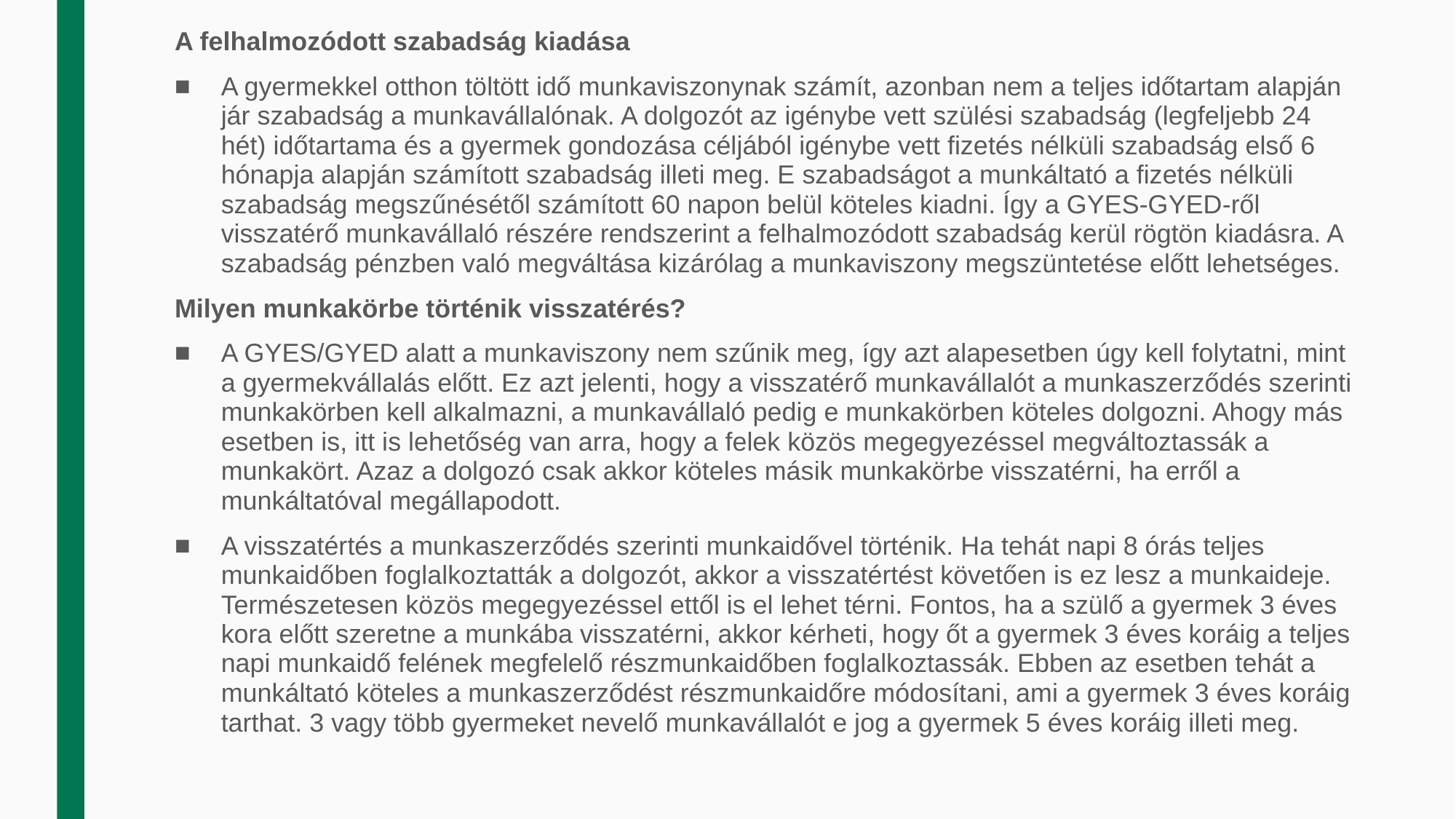

A felhalmozódott szabadság kiadása
A gyermekkel otthon töltött idő munkaviszonynak számít, azonban nem a teljes időtartam alapján jár szabadság a munkavállalónak. A dolgozót az igénybe vett szülési szabadság (legfeljebb 24 hét) időtartama és a gyermek gondozása céljából igénybe vett fizetés nélküli szabadság első 6 hónapja alapján számított szabadság illeti meg. E szabadságot a munkáltató a fizetés nélküli szabadság megszűnésétől számított 60 napon belül köteles kiadni. Így a GYES-GYED-ről visszatérő munkavállaló részére rendszerint a felhalmozódott szabadság kerül rögtön kiadásra. A szabadság pénzben való megváltása kizárólag a munkaviszony megszüntetése előtt lehetséges.
Milyen munkakörbe történik visszatérés?
A GYES/GYED alatt a munkaviszony nem szűnik meg, így azt alapesetben úgy kell folytatni, mint a gyermekvállalás előtt. Ez azt jelenti, hogy a visszatérő munkavállalót a munkaszerződés szerinti munkakörben kell alkalmazni, a munkavállaló pedig e munkakörben köteles dolgozni. Ahogy más esetben is, itt is lehetőség van arra, hogy a felek közös megegyezéssel megváltoztassák a munkakört. Azaz a dolgozó csak akkor köteles másik munkakörbe visszatérni, ha erről a munkáltatóval megállapodott.
A visszatértés a munkaszerződés szerinti munkaidővel történik. Ha tehát napi 8 órás teljes munkaidőben foglalkoztatták a dolgozót, akkor a visszatértést követően is ez lesz a munkaideje. Természetesen közös megegyezéssel ettől is el lehet térni. Fontos, ha a szülő a gyermek 3 éves kora előtt szeretne a munkába visszatérni, akkor kérheti, hogy őt a gyermek 3 éves koráig a teljes napi munkaidő felének megfelelő részmunkaidőben foglalkoztassák. Ebben az esetben tehát a munkáltató köteles a munkaszerződést részmunkaidőre módosítani, ami a gyermek 3 éves koráig tarthat. 3 vagy több gyermeket nevelő munkavállalót e jog a gyermek 5 éves koráig illeti meg.